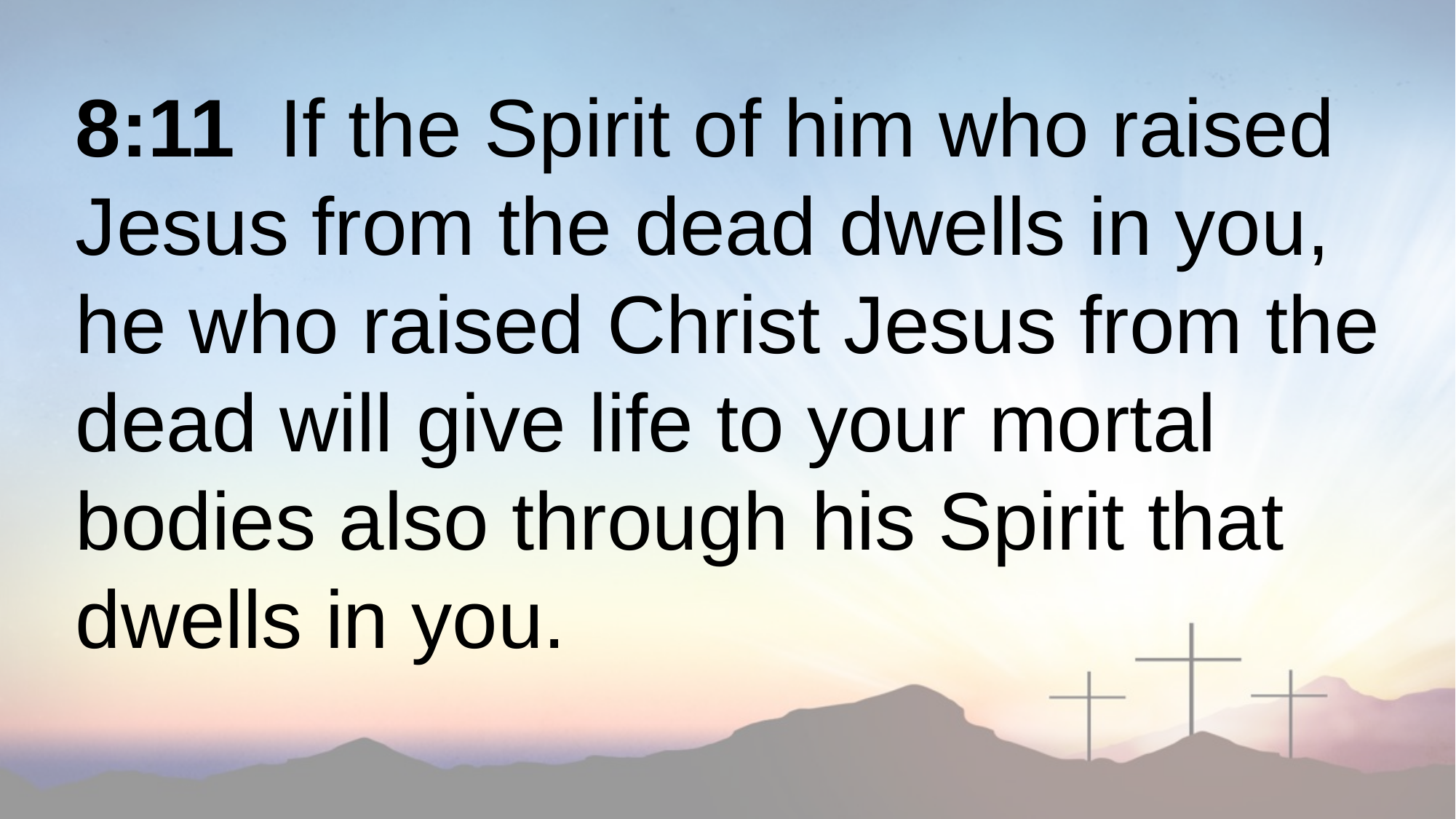

8:11  If the Spirit of him who raised Jesus from the dead dwells in you, he who raised Christ Jesus from the dead will give life to your mortal bodies also through his Spirit that dwells in you.